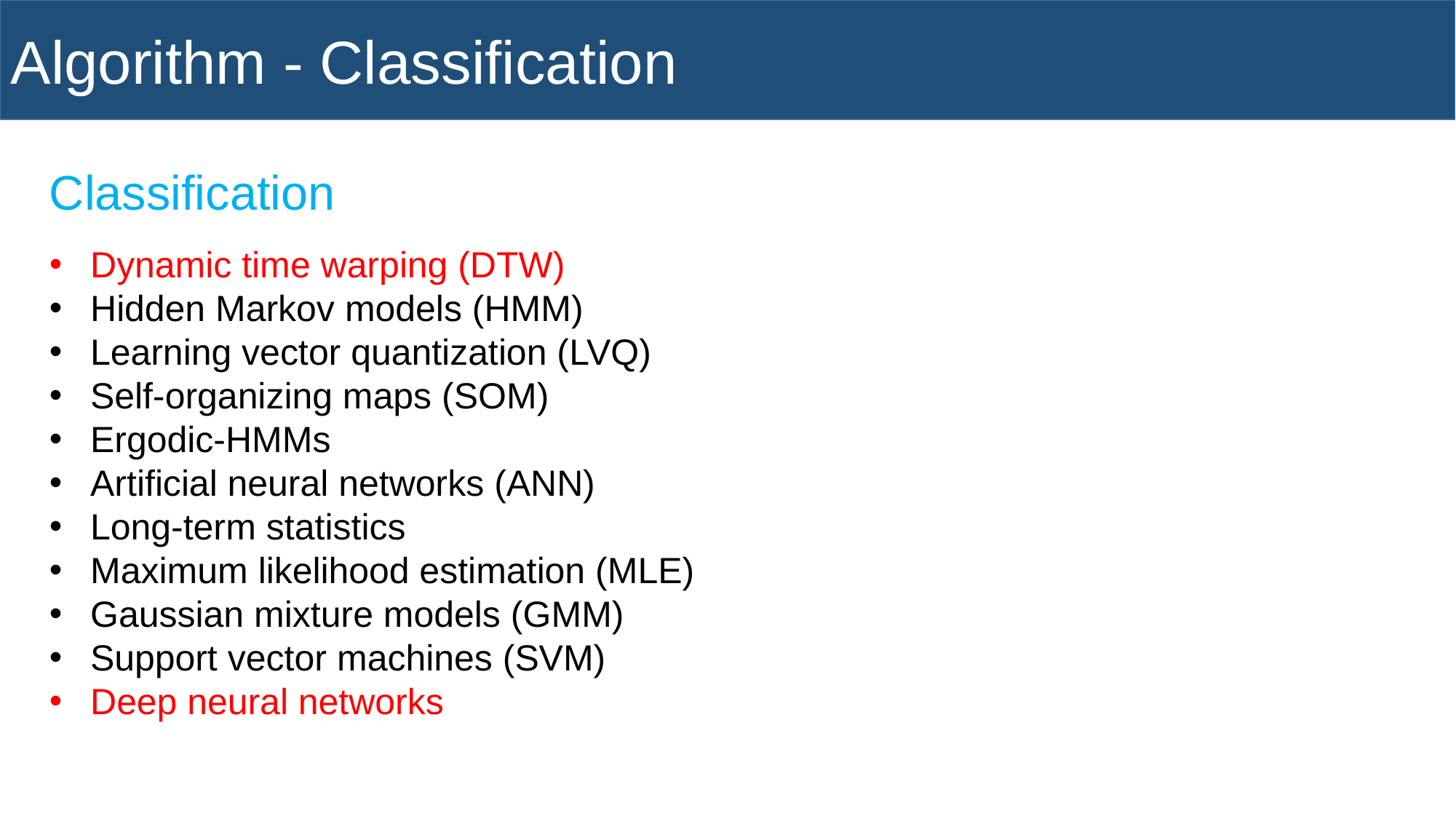

Algorithm - Classification
Classification

Dynamic time warping (DTW)
Hidden Markov models (HMM)
Learning vector quantization (LVQ)
Self-organizing maps (SOM)
Ergodic-HMMs
Artificial neural networks (ANN)
Long-term statistics
Maximum likelihood estimation (MLE)
Gaussian mixture models (GMM)
Support vector machines (SVM)
Deep neural networks